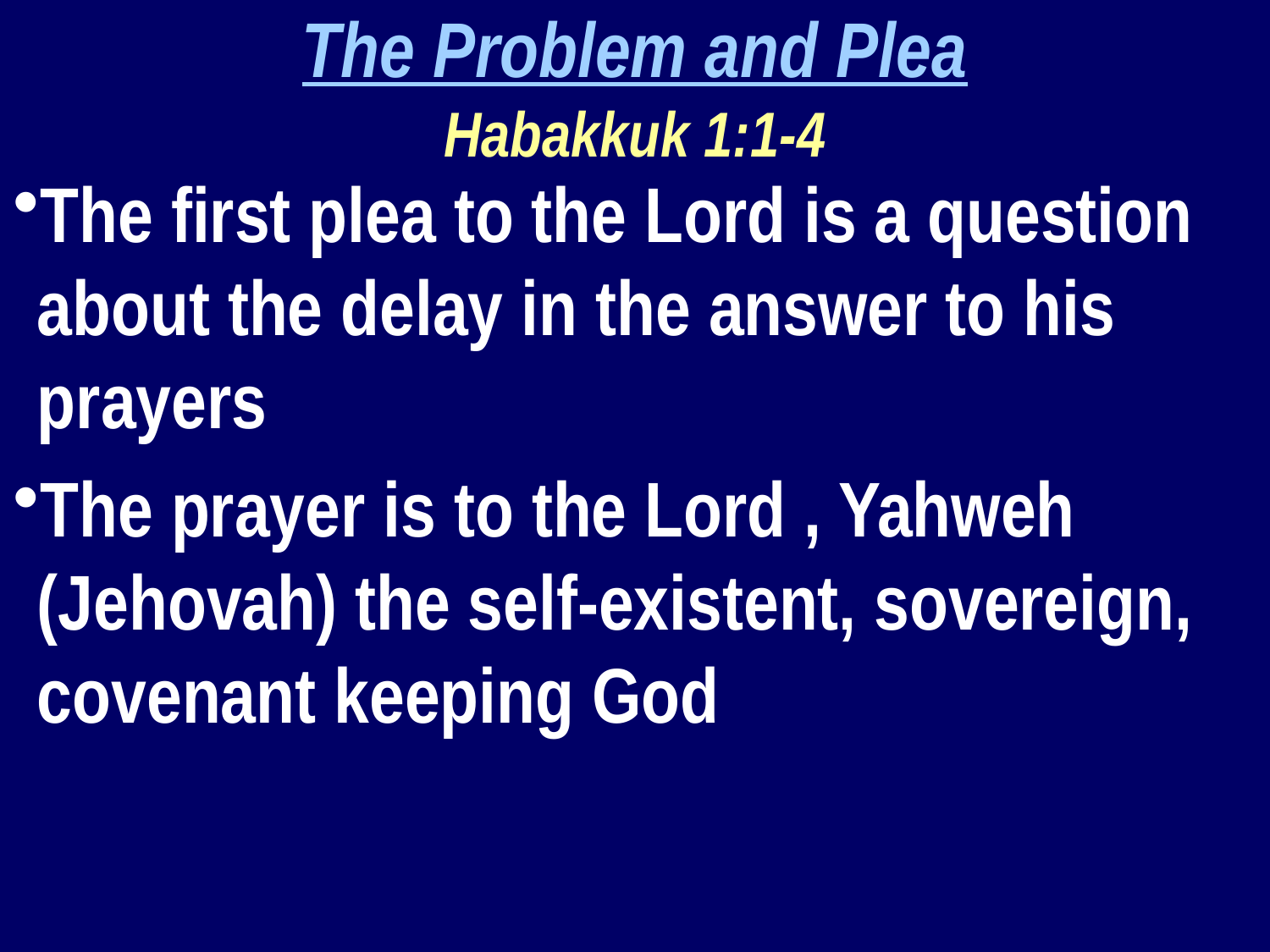

The Problem and Plea
Habakkuk 1:1-4
The first plea to the Lord is a question about the delay in the answer to his prayers
The prayer is to the Lord , Yahweh (Jehovah) the self-existent, sovereign, covenant keeping God